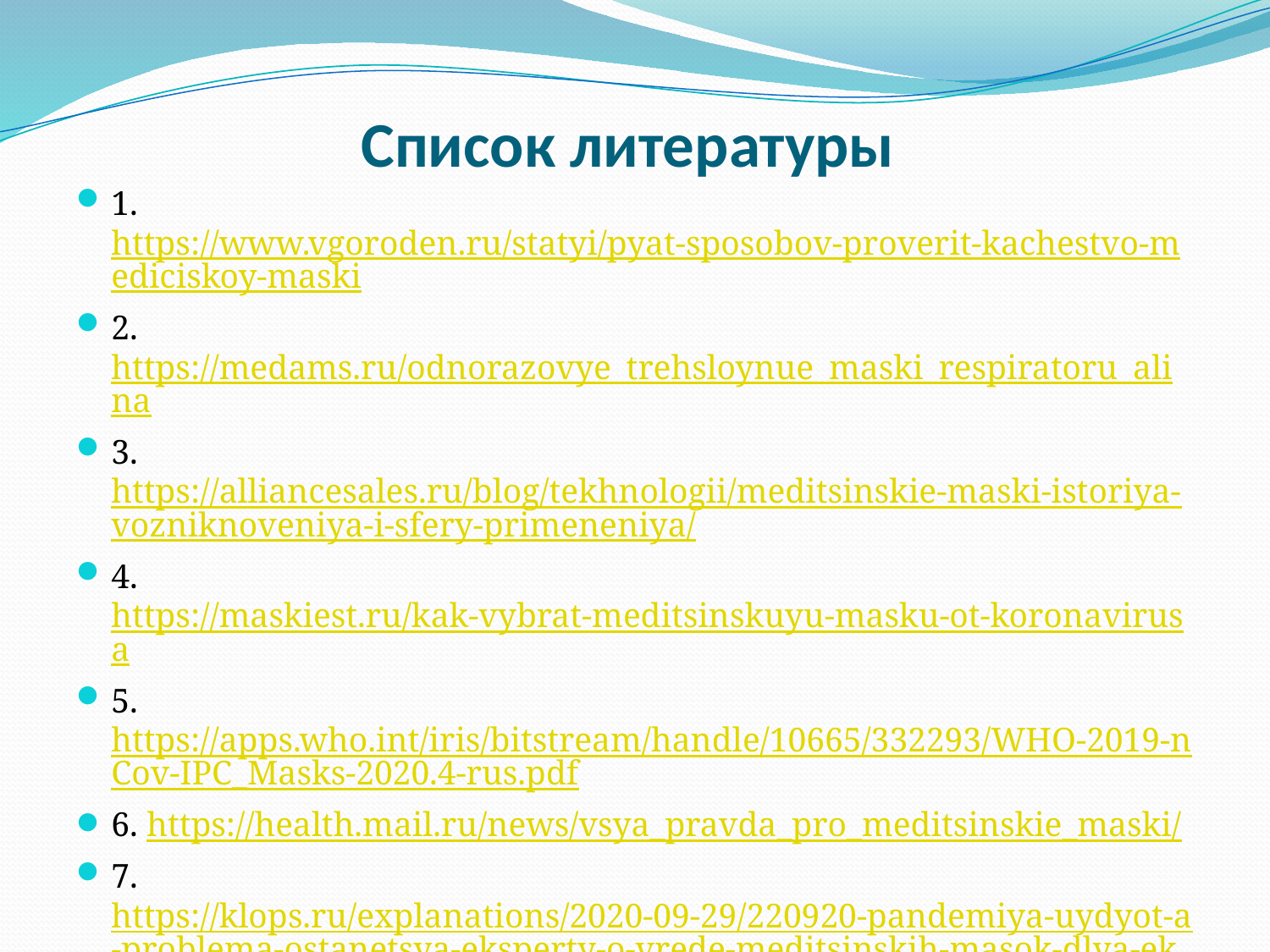

# Список литературы
1. https://www.vgoroden.ru/statyi/pyat-sposobov-proverit-kachestvo-mediciskoy-maski
2. https://medams.ru/odnorazovye_trehsloynue_maski_respiratoru_alina
3. https://alliancesales.ru/blog/tekhnologii/meditsinskie-maski-istoriya-vozniknoveniya-i-sfery-primeneniya/
4. https://maskiest.ru/kak-vybrat-meditsinskuyu-masku-ot-koronavirusa
5. https://apps.who.int/iris/bitstream/handle/10665/332293/WHO-2019-nCov-IPC_Masks-2020.4-rus.pdf
6. https://health.mail.ru/news/vsya_pravda_pro_meditsinskie_maski/
7. https://klops.ru/explanations/2020-09-29/220920-pandemiya-uydyot-a-problema-ostanetsya-eksperty-o-vrede-meditsinskih-masok-dlya-ekologii
8. https://www.fontanka.ru/2020/09/17/69471425/